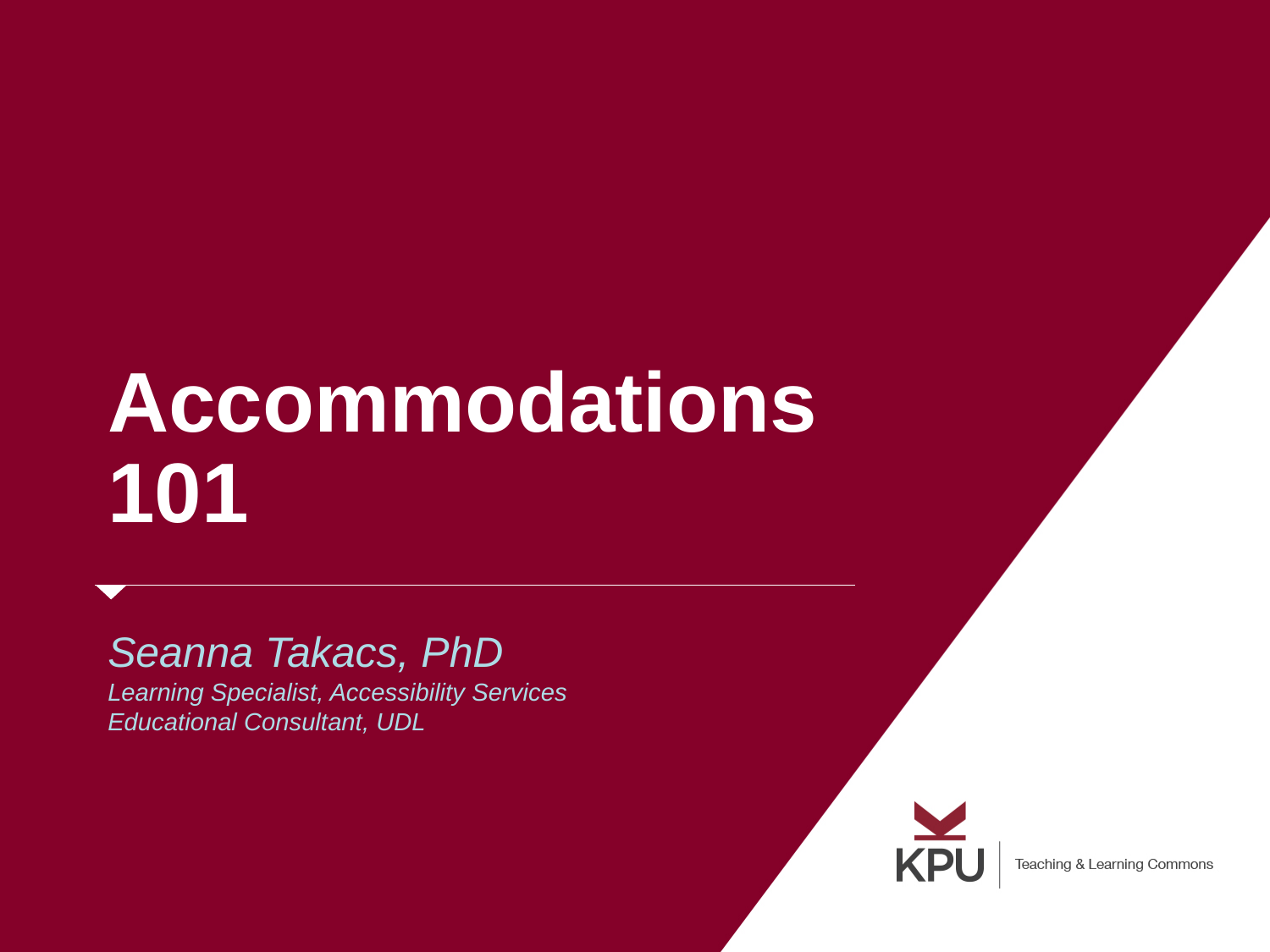

# Accommodations 101
Seanna Takacs, PhD
Learning Specialist, Accessibility Services
Educational Consultant, UDL